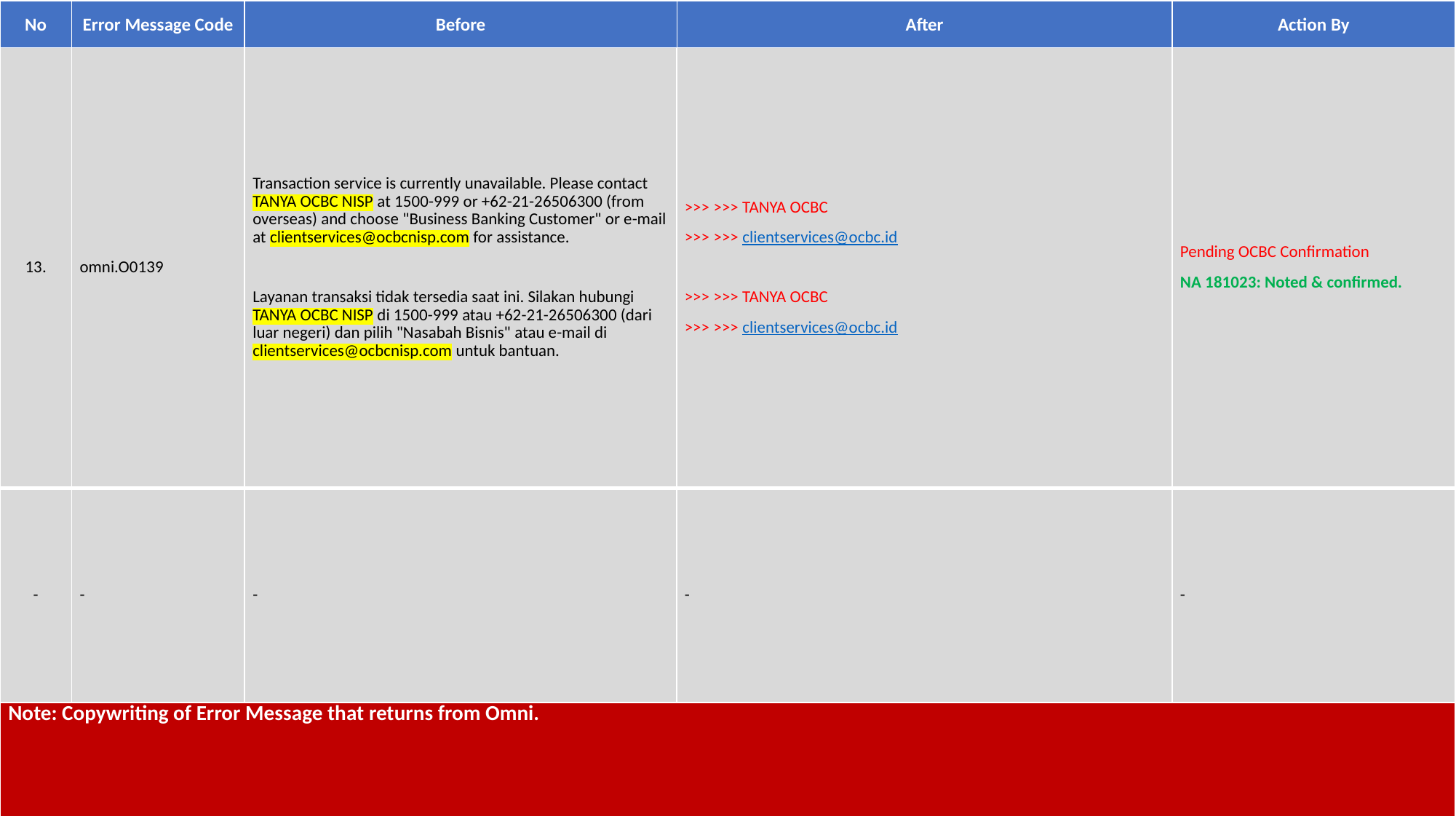

| No | Error Message Code | Before | After | Action By |
| --- | --- | --- | --- | --- |
| 13. | omni.O0139 | Transaction service is currently unavailable. Please contact TANYA OCBC NISP at 1500-999 or +62-21-26506300 (from overseas) and choose "Business Banking Customer" or e-mail at clientservices@ocbcnisp.com for assistance. Layanan transaksi tidak tersedia saat ini. Silakan hubungi TANYA OCBC NISP di 1500-999 atau +62-21-26506300 (dari luar negeri) dan pilih "Nasabah Bisnis" atau e-mail di clientservices@ocbcnisp.com untuk bantuan. | >>> >>> TANYA OCBC >>> >>> clientservices@ocbc.id >>> >>> TANYA OCBC >>> >>> clientservices@ocbc.id | Pending OCBC Confirmation NA 181023: Noted & confirmed. |
| --- | --- | --- | --- | --- |
| - | - | - | - | - |
| Note: Copywriting of Error Message that returns from Omni. |
| --- |